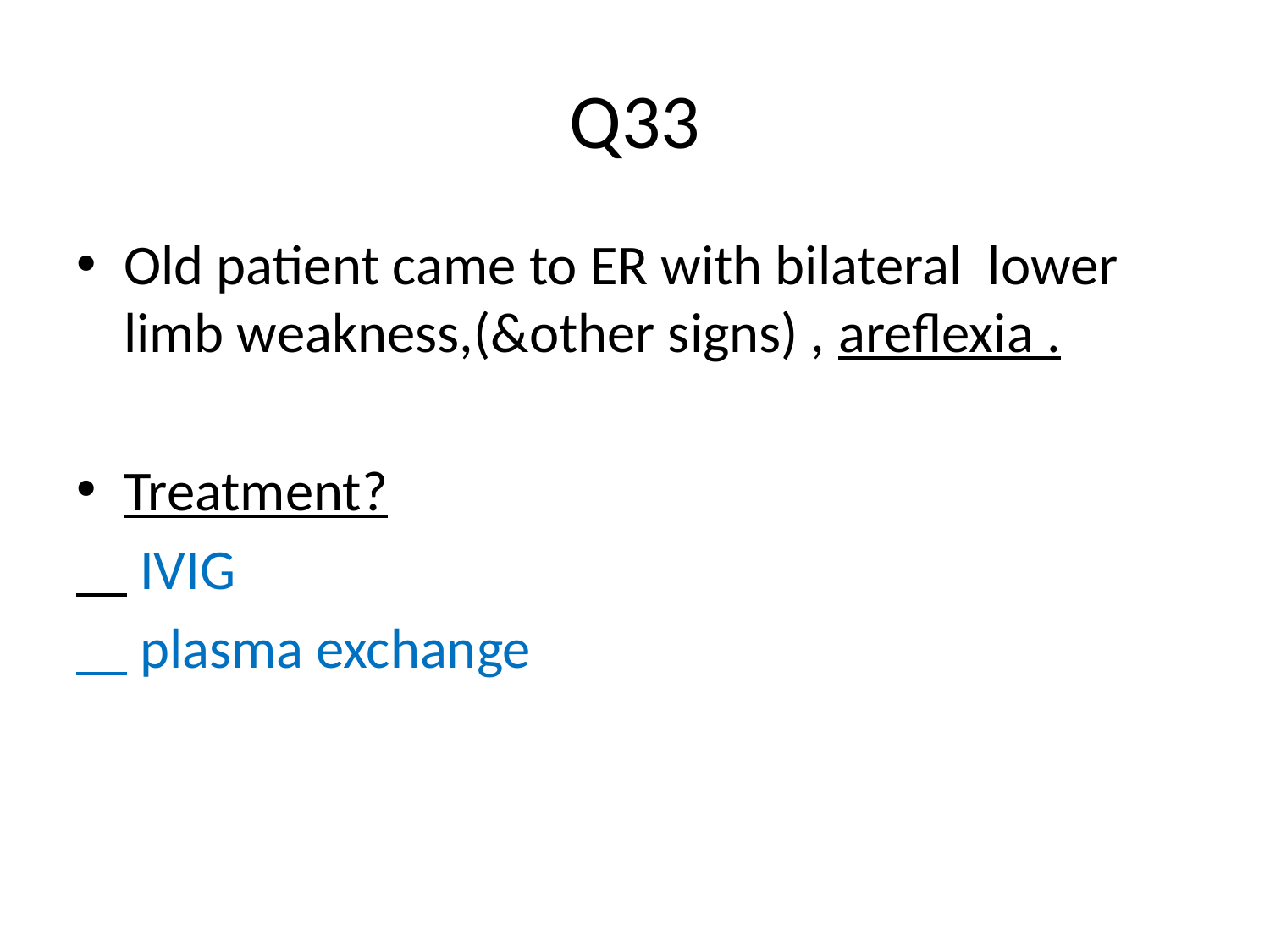

# Q33
Old patient came to ER with bilateral  lower limb weakness,(&other signs) , areflexia .

Treatment?
     IVIG
     plasma exchange